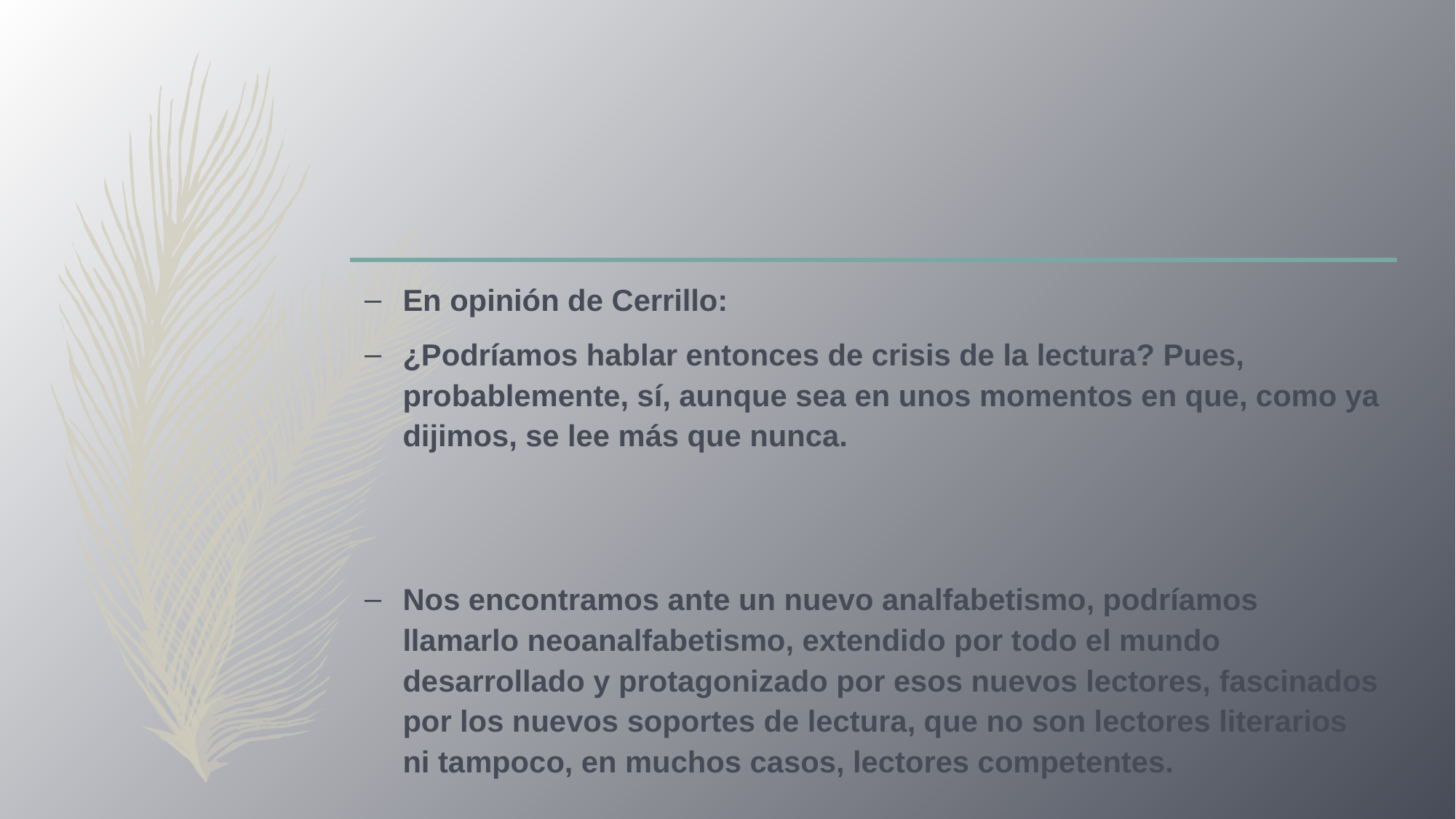

En opinión de Cerrillo:
¿Podríamos hablar entonces de crisis de la lectura? Pues, probablemente, sí, aunque sea en unos momentos en que, como ya dijimos, se lee más que nunca.

Nos encontramos ante un nuevo analfabetismo, podríamos llamarlo neoanalfabetismo, extendido por todo el mundo desarrollado y protagonizado por esos nuevos lectores, fascinados por los nuevos soportes de lectura, que no son lectores literarios ni tampoco, en muchos casos, lectores competentes.